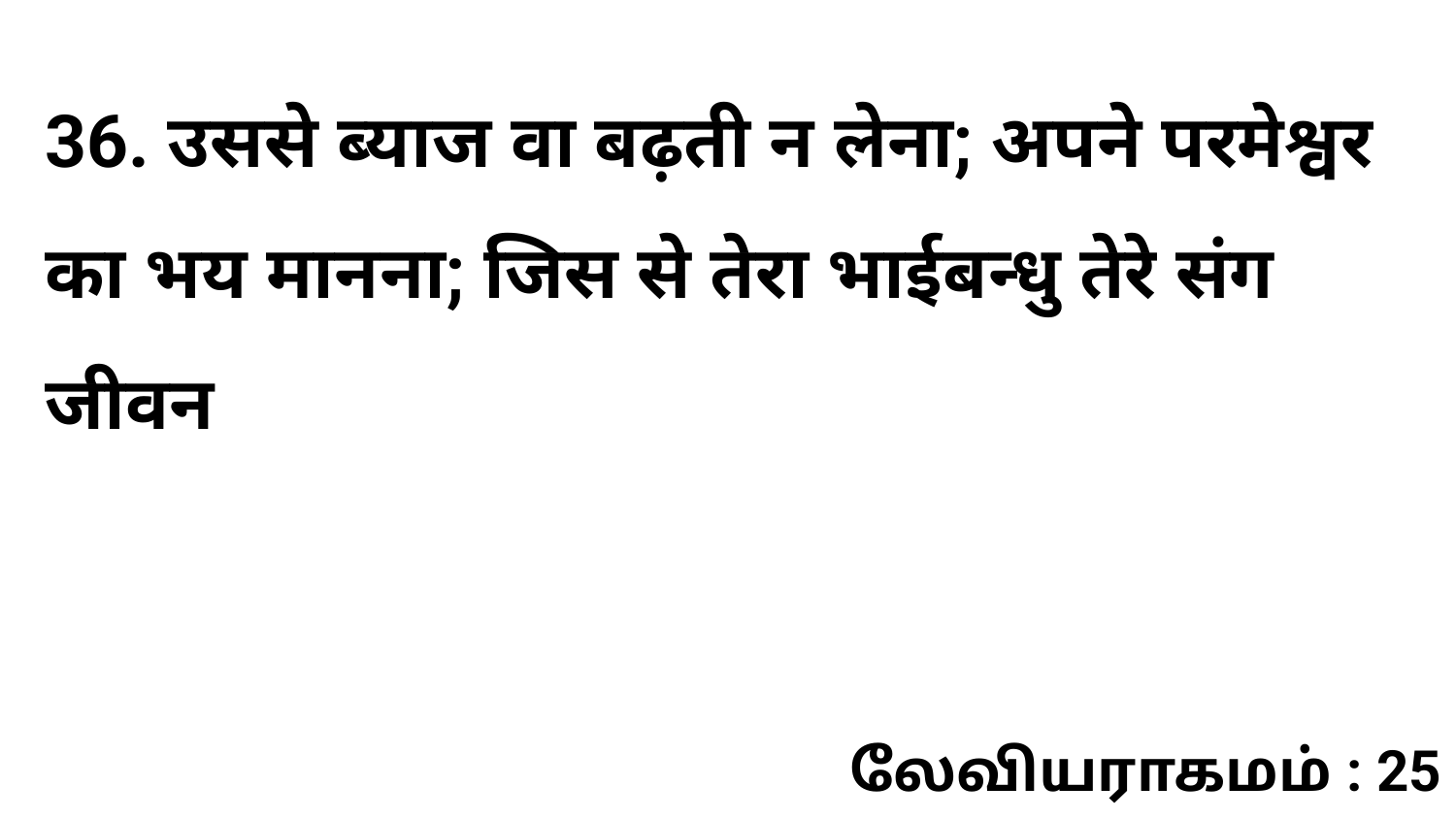

36. उससे ब्याज वा बढ़ती न लेना; अपने परमेश्वर का भय मानना; जिस से तेरा भाईबन्धु तेरे संग जीवन
லேவியராகமம் : 25